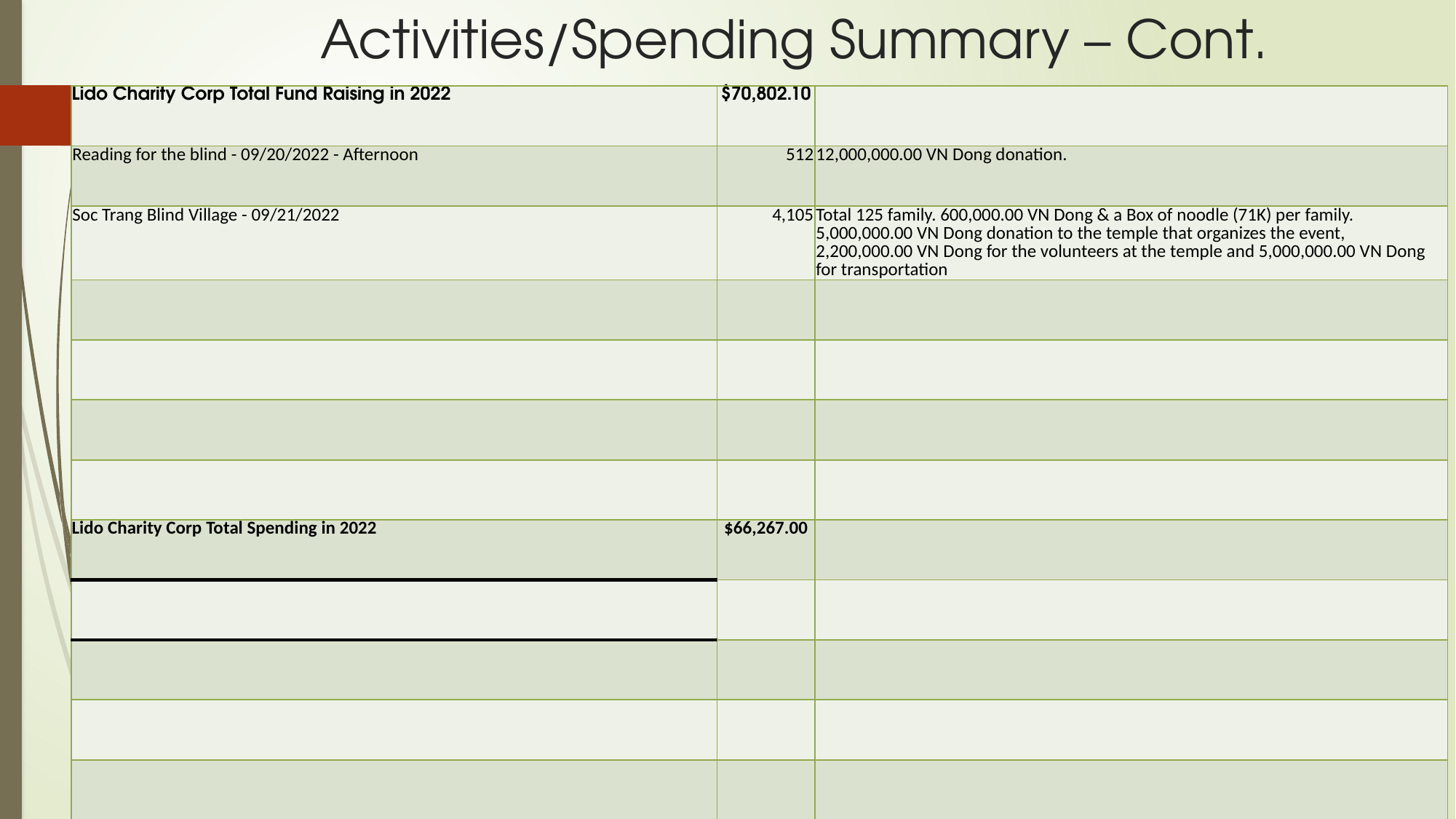

# Activities/Spending Summary – Cont.
| Lido Charity Corp Total Fund Raising in 2022 | $70,802.10 |  |
| --- | --- | --- |
| Reading for the blind - 09/20/2022 - Afternoon | 512 | 12,000,000.00 VN Dong donation. |
| Soc Trang Blind Village - 09/21/2022 | 4,105 | Total 125 family. 600,000.00 VN Dong & a Box of noodle (71K) per family. 5,000,000.00 VN Dong donation to the temple that organizes the event, 2,200,000.00 VN Dong for the volunteers at the temple and 5,000,000.00 VN Dong for transportation |
|  |  |  |
|  |  |  |
|  |  |  |
|  |  |  |
| Lido Charity Corp Total Spending in 2022 | $66,267.00 |  |
|  |  |  |
|  |  |  |
|  |  |  |
|  |  |  |